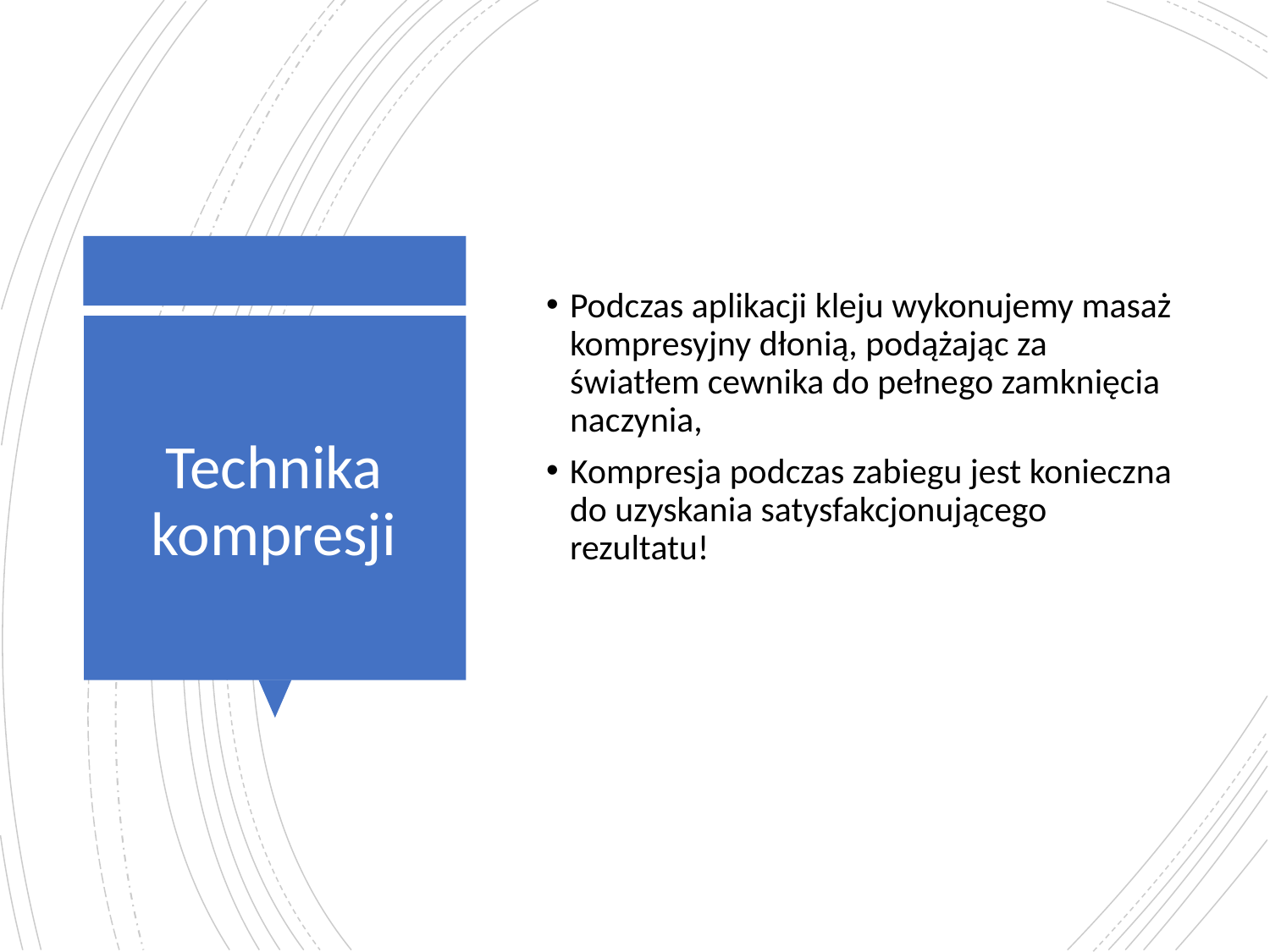

Podczas aplikacji kleju wykonujemy masaż kompresyjny dłonią, podążając za światłem cewnika do pełnego zamknięcia naczynia,
Kompresja podczas zabiegu jest konieczna do uzyskania satysfakcjonującego rezultatu!

# Technika kompresji